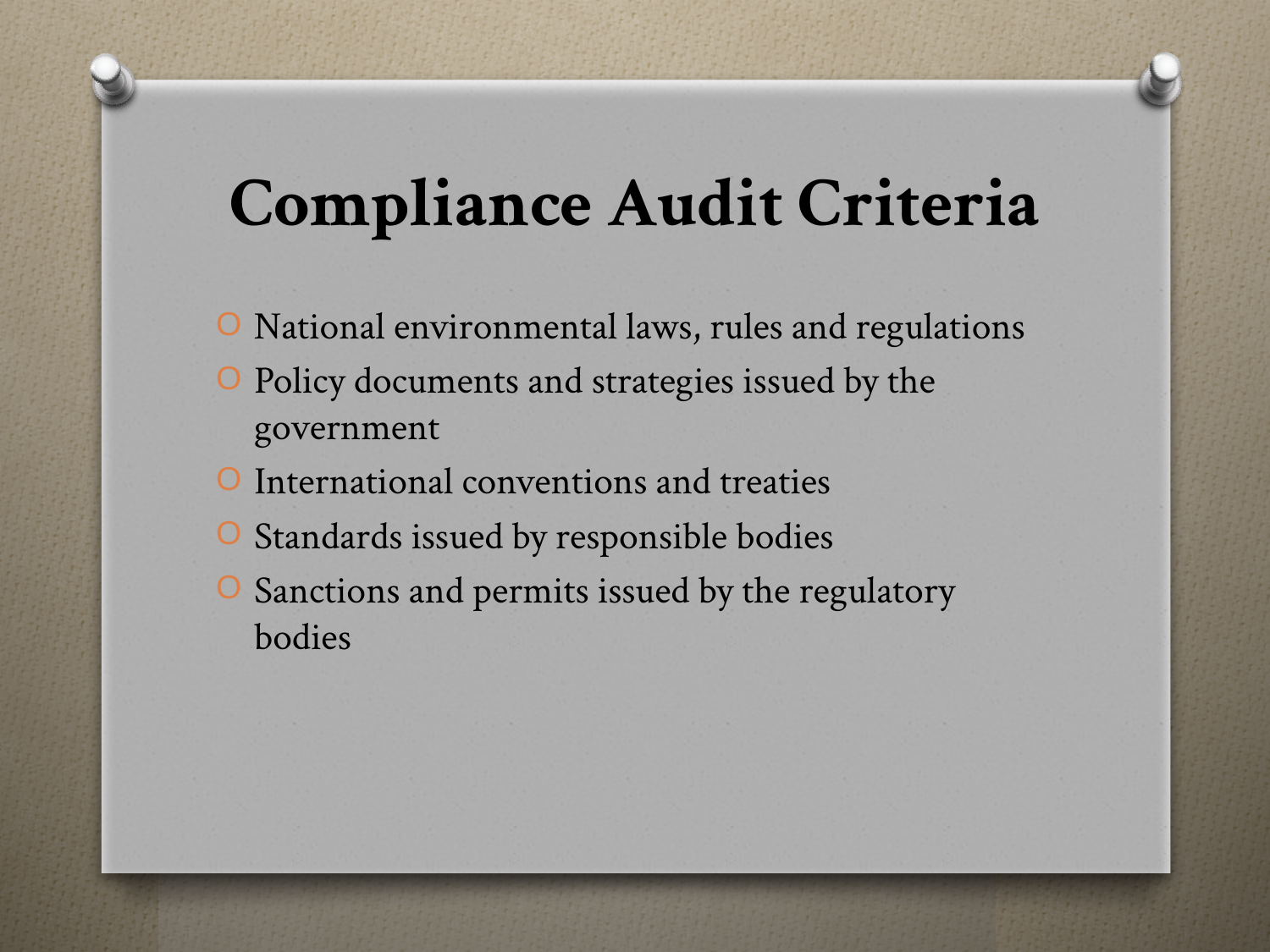

# Compliance Audit Criteria
National environmental laws, rules and regulations
Policy documents and strategies issued by the government
International conventions and treaties
Standards issued by responsible bodies
Sanctions and permits issued by the regulatory bodies